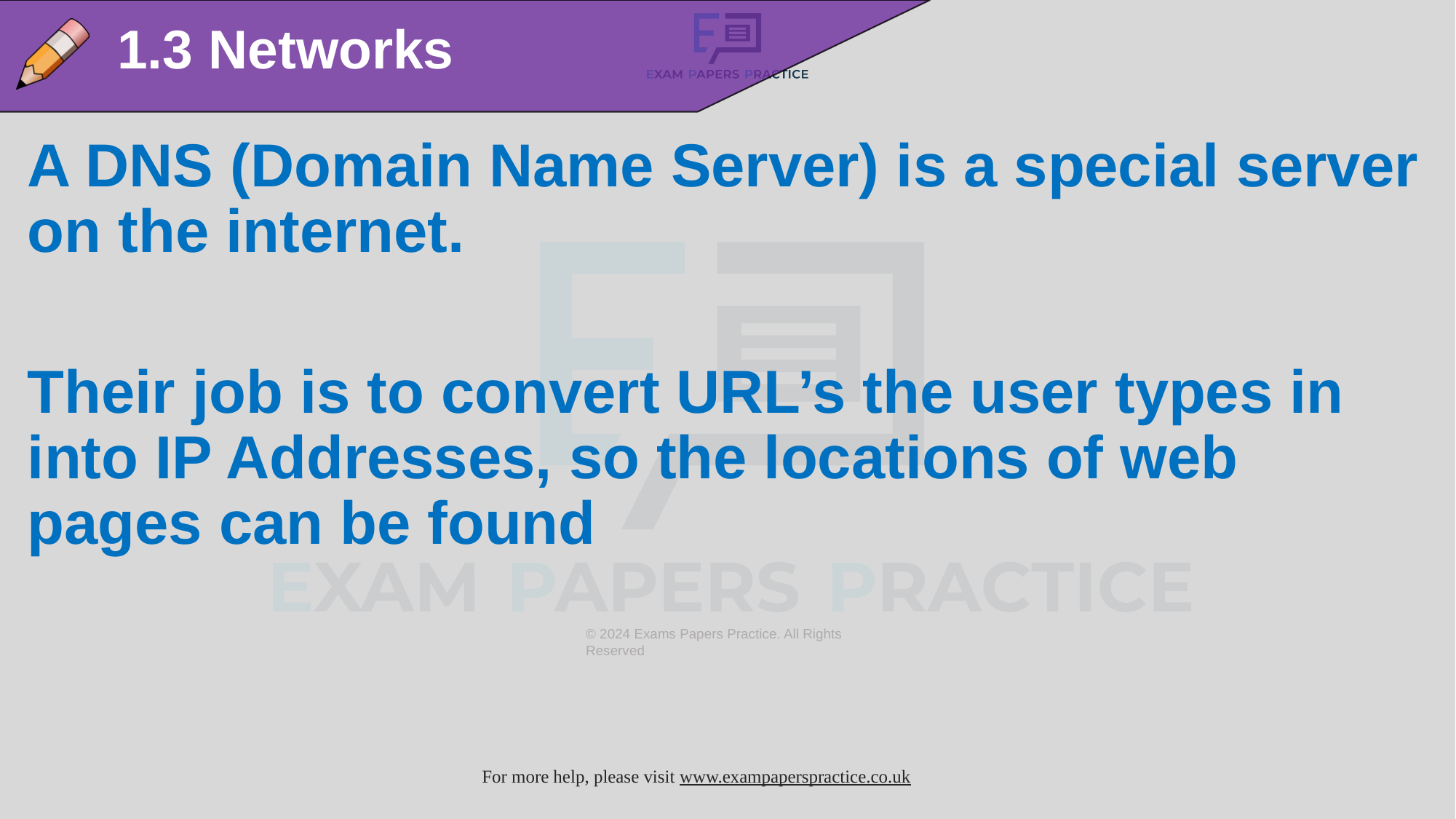

1.3 Networks
A DNS (Domain Name Server) is a special server on the internet.

Their job is to convert URL’s the user types in into IP Addresses, so the locations of web pages can be found